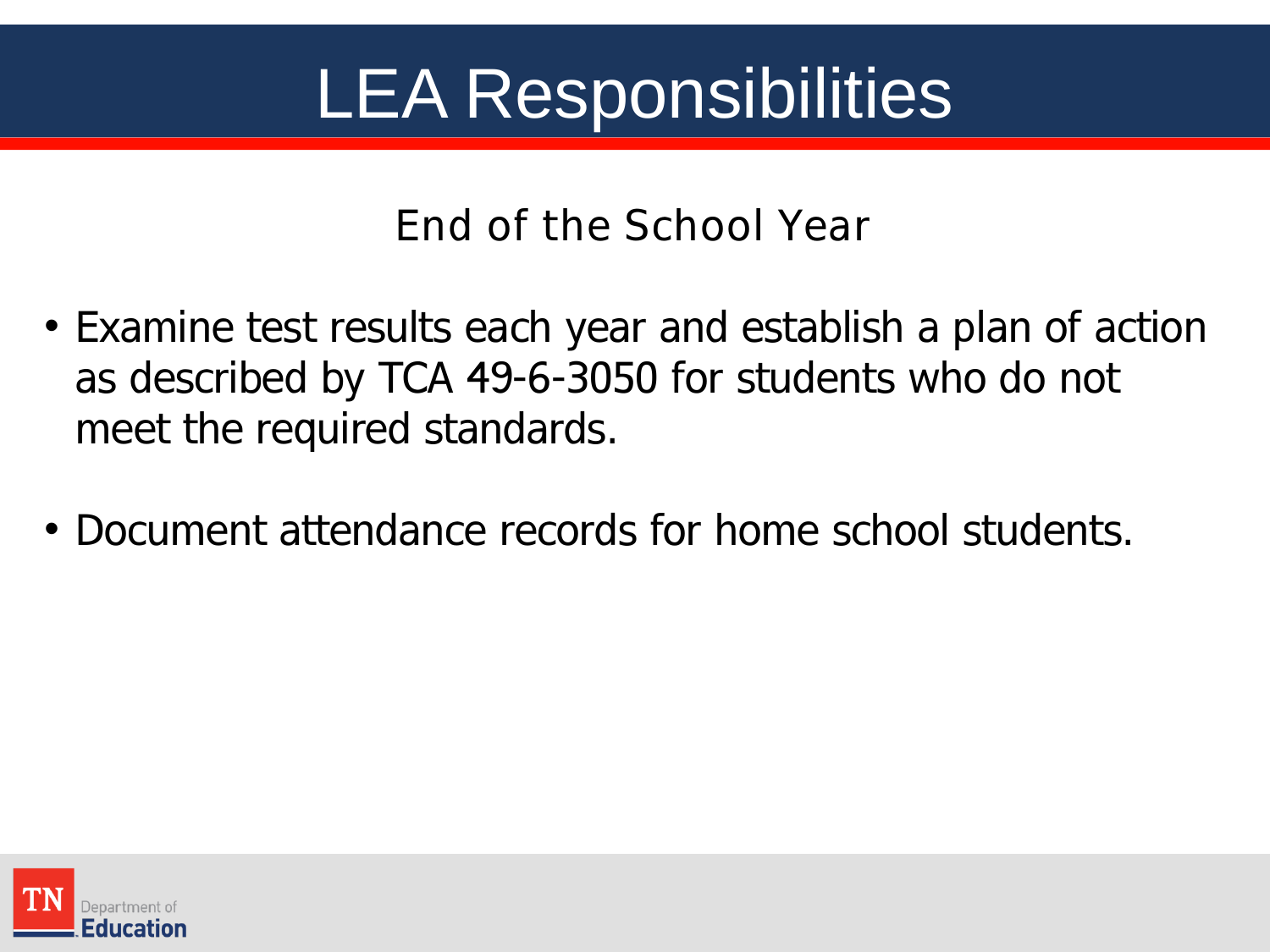

LEA Responsibilities

End of the School Year

Examine test results each year and establish a plan of action as described by TCA 49-6-3050 for students who do not meet the required standards.

Document attendance records for home school students.